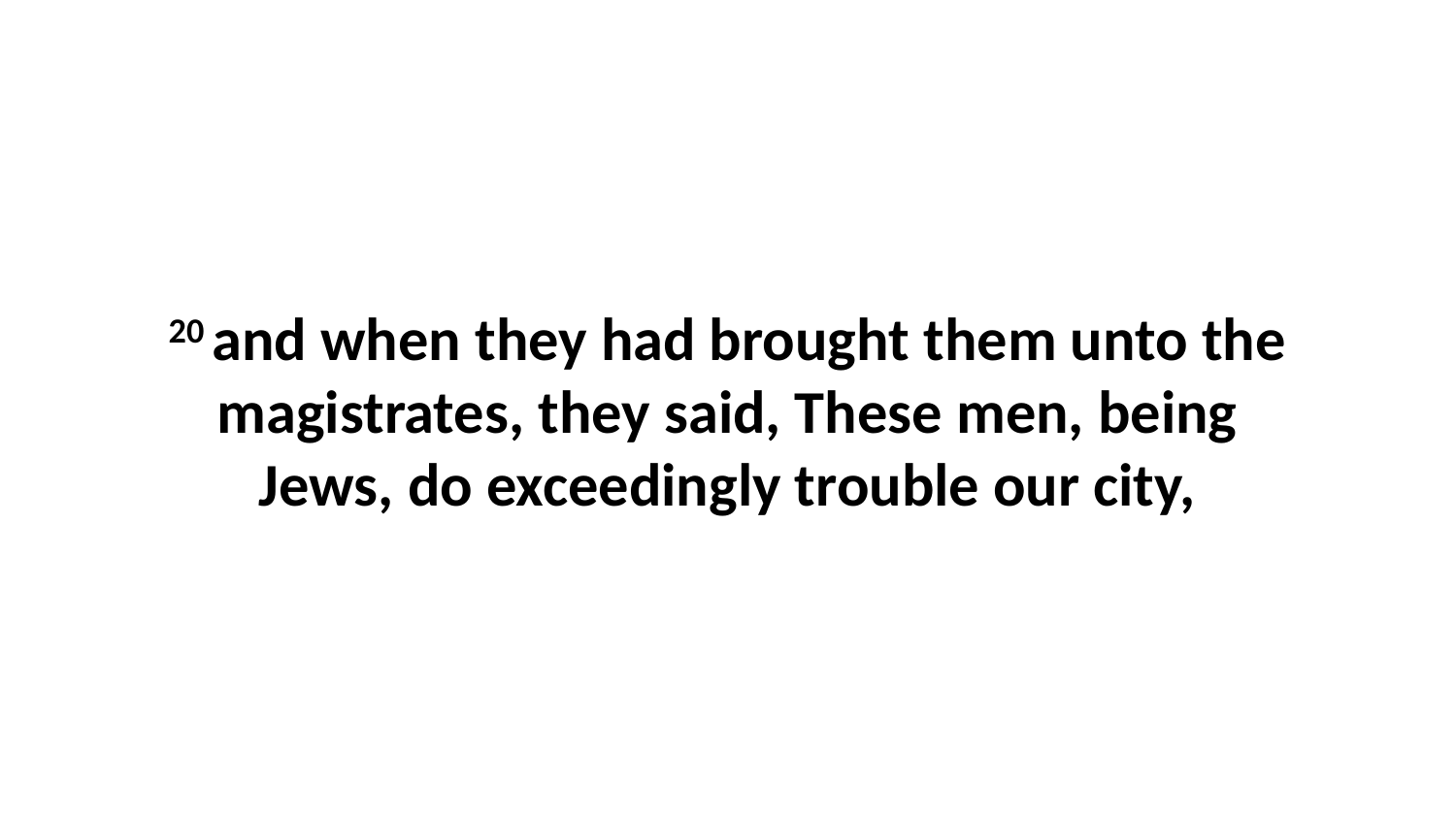

20 and when they had brought them unto the magistrates, they said, These men, being Jews, do exceedingly trouble our city,